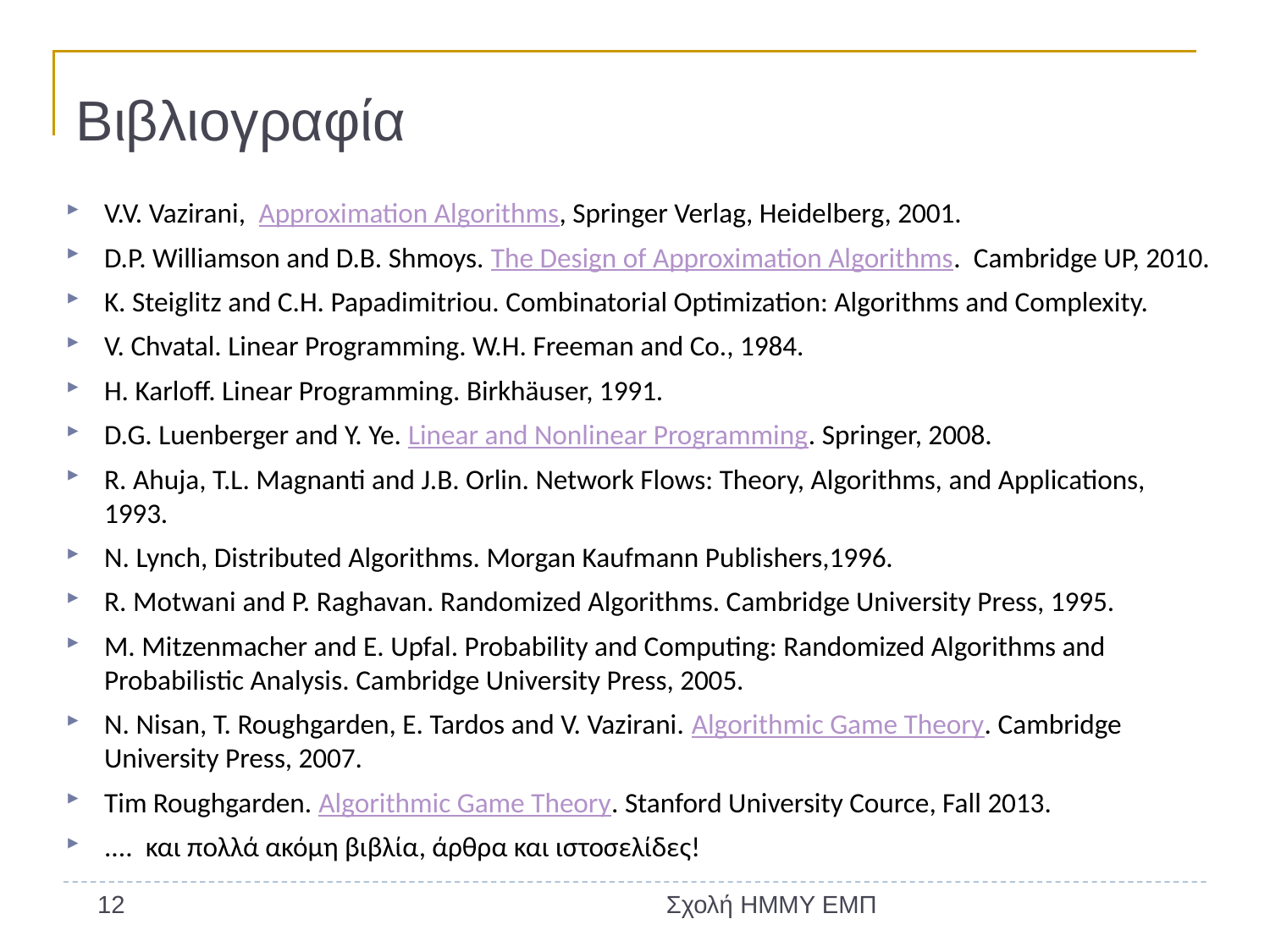

# Βιβλιογραφία
V.V. Vazirani,  Approximation Algorithms, Springer Verlag, Heidelberg, 2001.
D.P. Williamson and D.B. Shmoys. The Design of Approximation Algorithms.  Cambridge UP, 2010.
K. Steiglitz and C.H. Papadimitriou. Combinatorial Optimization: Algorithms and Complexity.
V. Chvatal. Linear Programming. W.H. Freeman and Co., 1984.
H. Karloff. Linear Programming. Birkhäuser, 1991.
D.G. Luenberger and Y. Ye. Linear and Nonlinear Programming. Springer, 2008.
R. Ahuja, T.L. Magnanti and J.B. Orlin. Network Flows: Theory, Algorithms, and Applications, 1993.
N. Lynch, Distributed Algorithms. Morgan Kaufmann Publishers,1996.
R. Motwani and P. Raghavan. Randomized Algorithms. Cambridge University Press, 1995.
M. Mitzenmacher and E. Upfal. Probability and Computing: Randomized Algorithms and Probabilistic Analysis. Cambridge University Press, 2005.
N. Nisan, T. Roughgarden, E. Tardos and V. Vazirani. Algorithmic Game Theory. Cambridge University Press, 2007.
Tim Roughgarden. Algorithmic Game Theory. Stanford University Cource, Fall 2013.
....  και πολλά ακόμη βιβλία, άρθρα και ιστοσελίδες!
12
Σχολή ΗΜΜΥ ΕΜΠ